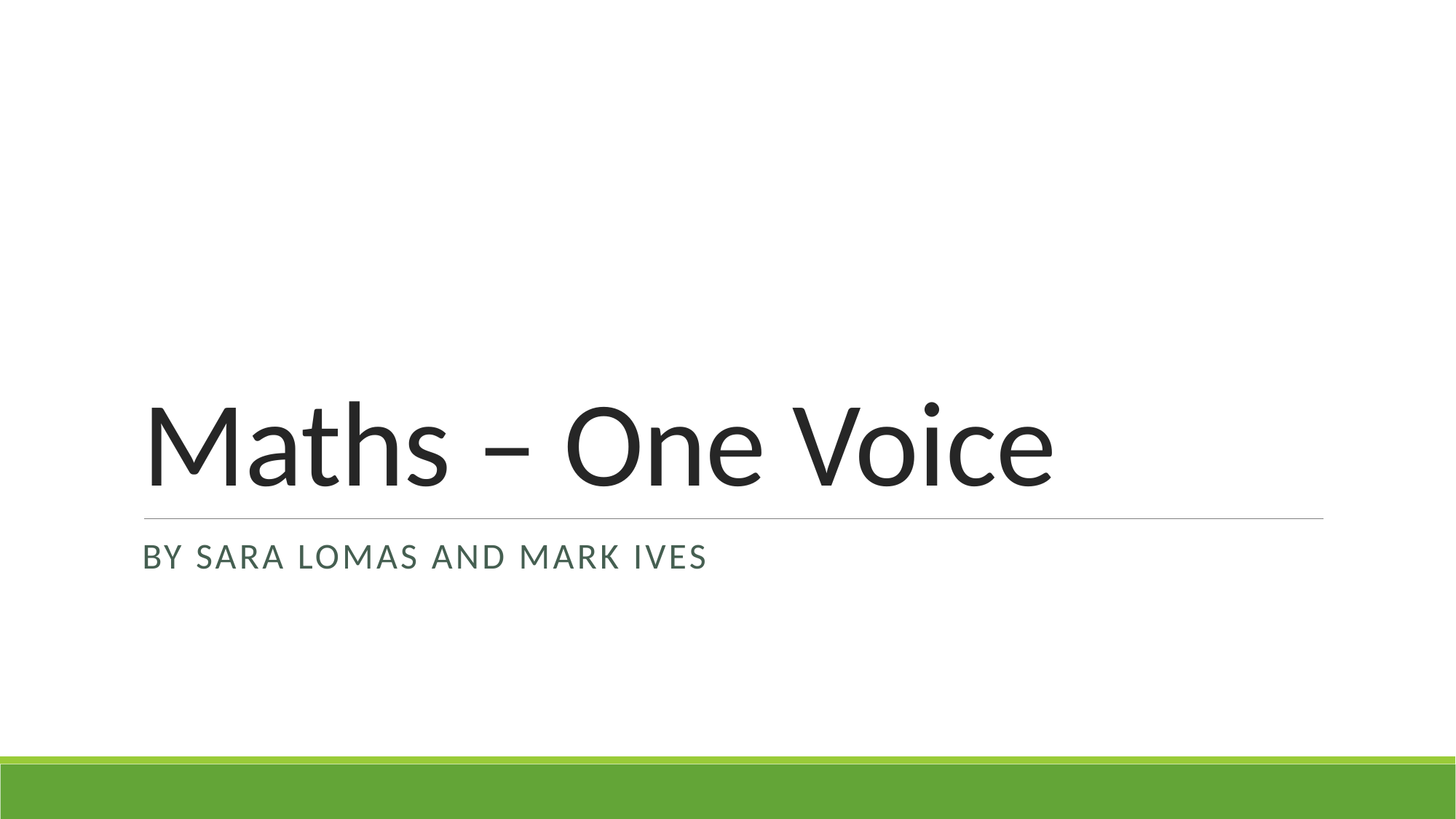

# Maths – One Voice
By Sara Lomas and Mark ives